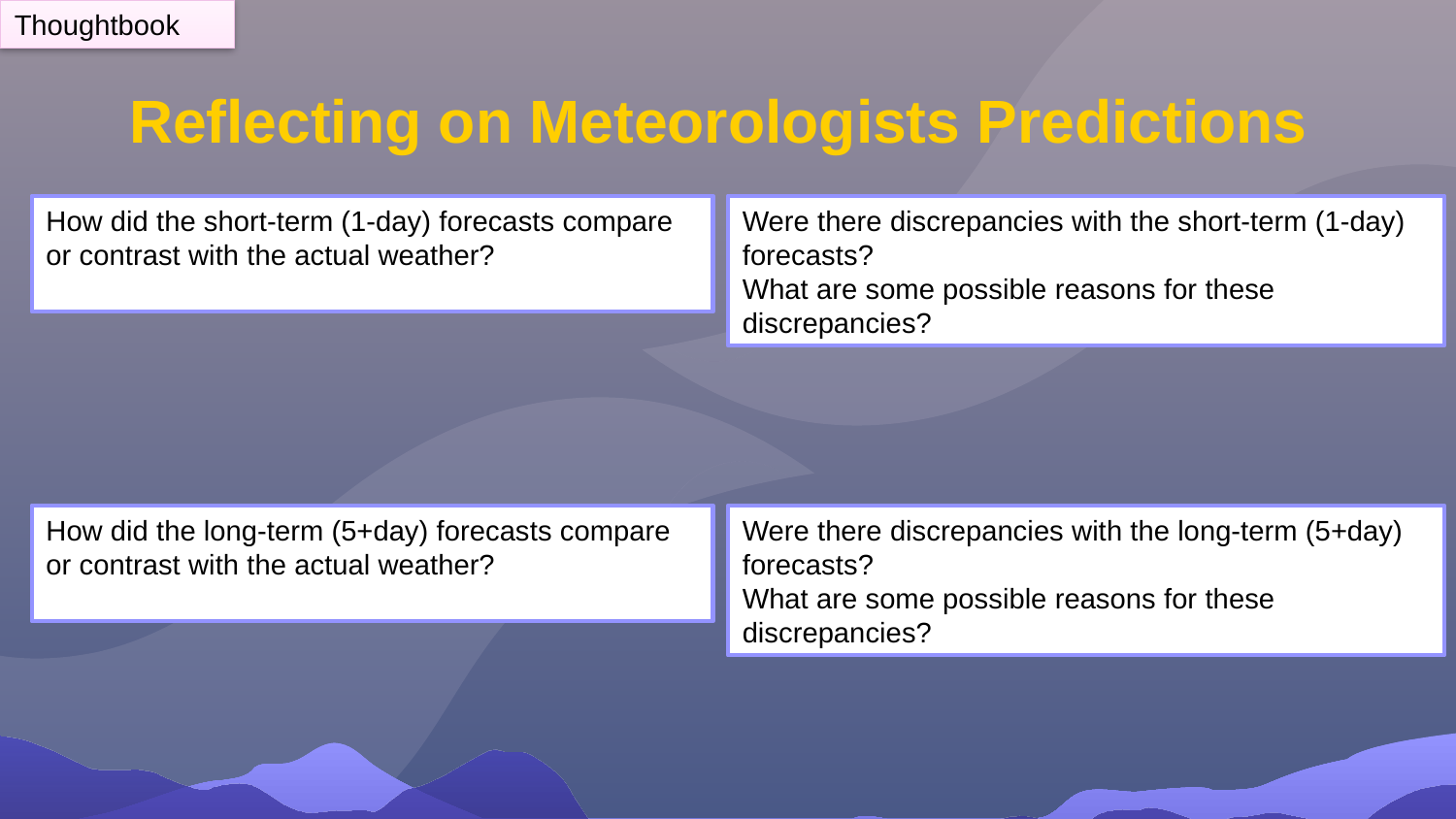

Thoughtbook
# Reflecting on Meteorologists Predictions
How did the short-term (1-day) forecasts compare or contrast with the actual weather?

Were there discrepancies with the short-term (1-day) forecasts?
What are some possible reasons for these discrepancies?
Were there discrepancies with the long-term (5+day) forecasts?
What are some possible reasons for these discrepancies?
How did the long-term (5+day) forecasts compare or contrast with the actual weather?